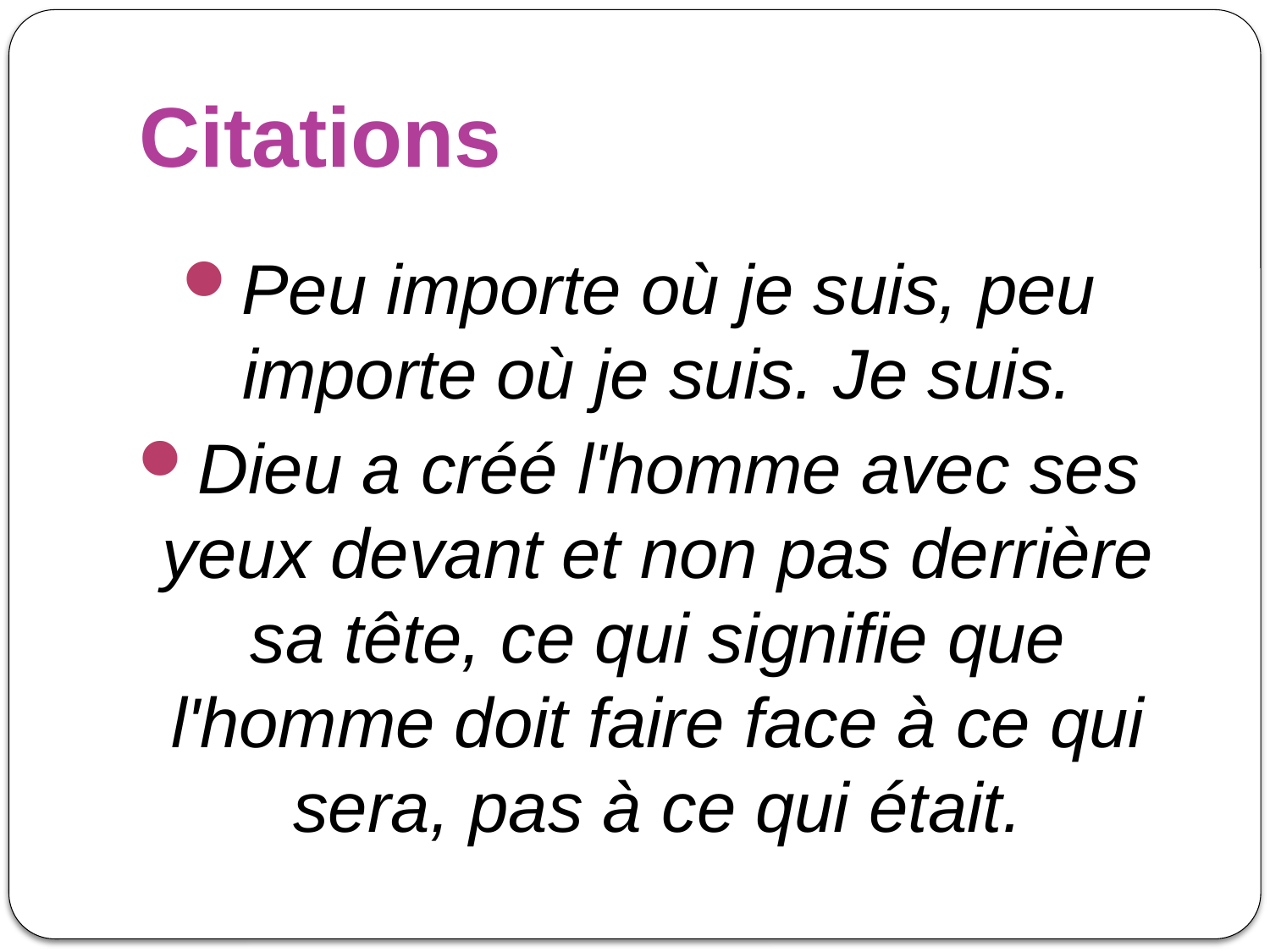

# Citations
Peu importe où je suis, peu importe où je suis. Je suis.
Dieu a créé l'homme avec ses yeux devant et non pas derrière sa tête, ce qui signifie que l'homme doit faire face à ce qui sera, pas à ce qui était.